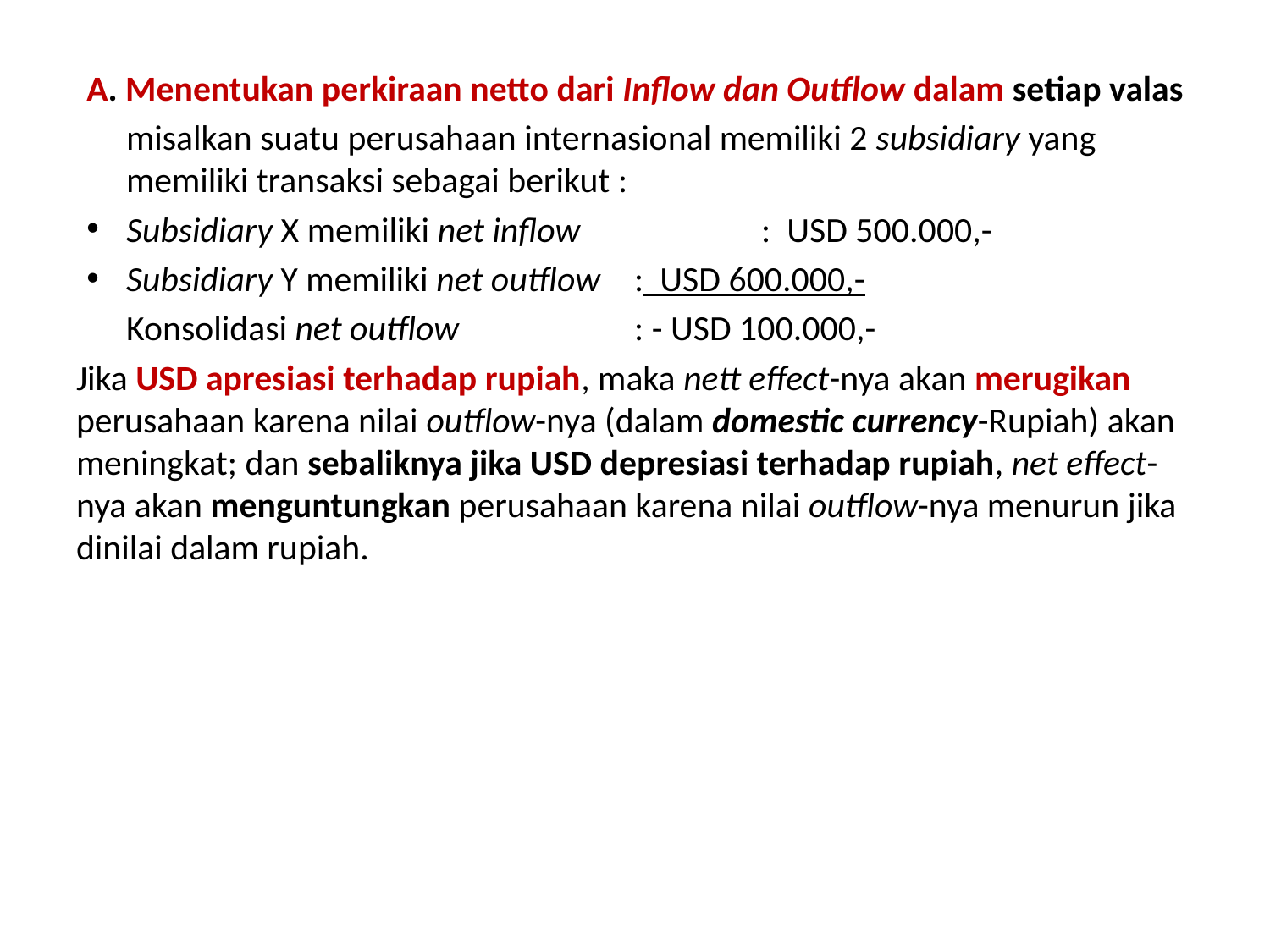

A. Menentukan perkiraan netto dari Inflow dan Outflow dalam setiap valas
	misalkan suatu perusahaan internasional memiliki 2 subsidiary yang memiliki transaksi sebagai berikut :
Subsidiary X memiliki net inflow		:  USD 500.000,-
Subsidiary Y memiliki net outflow	:  USD 600.000,-
	Konsolidasi net outflow		: - USD 100.000,-
Jika USD apresiasi terhadap rupiah, maka nett effect-nya akan merugikan perusahaan karena nilai outflow-nya (dalam domestic currency-Rupiah) akan meningkat; dan sebaliknya jika USD depresiasi terhadap rupiah, net effect-nya akan menguntungkan perusahaan karena nilai outflow-nya menurun jika dinilai dalam rupiah.